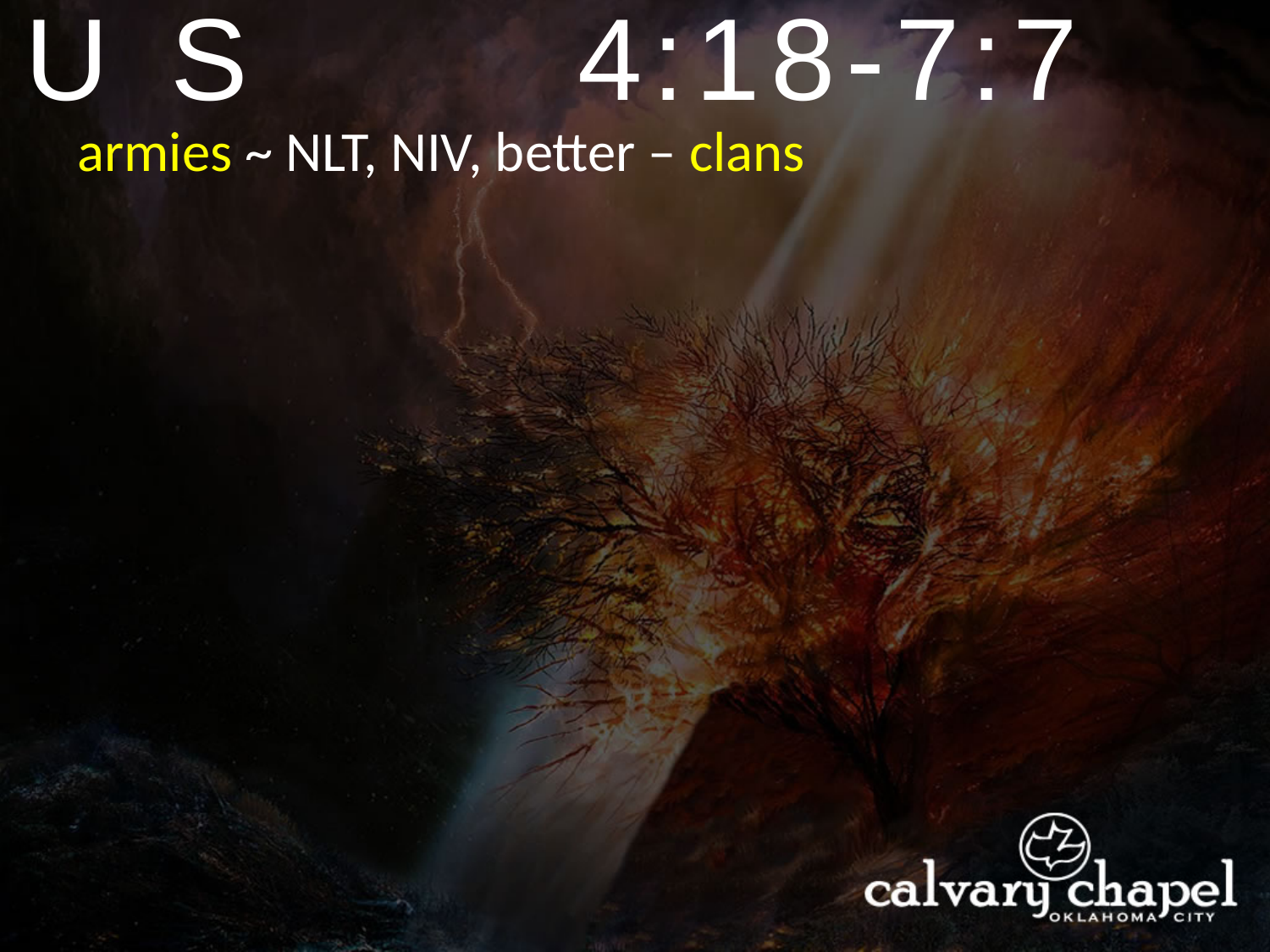

EXODUS
4:18-7:7
armies ~ NLT, NIV, better – clans